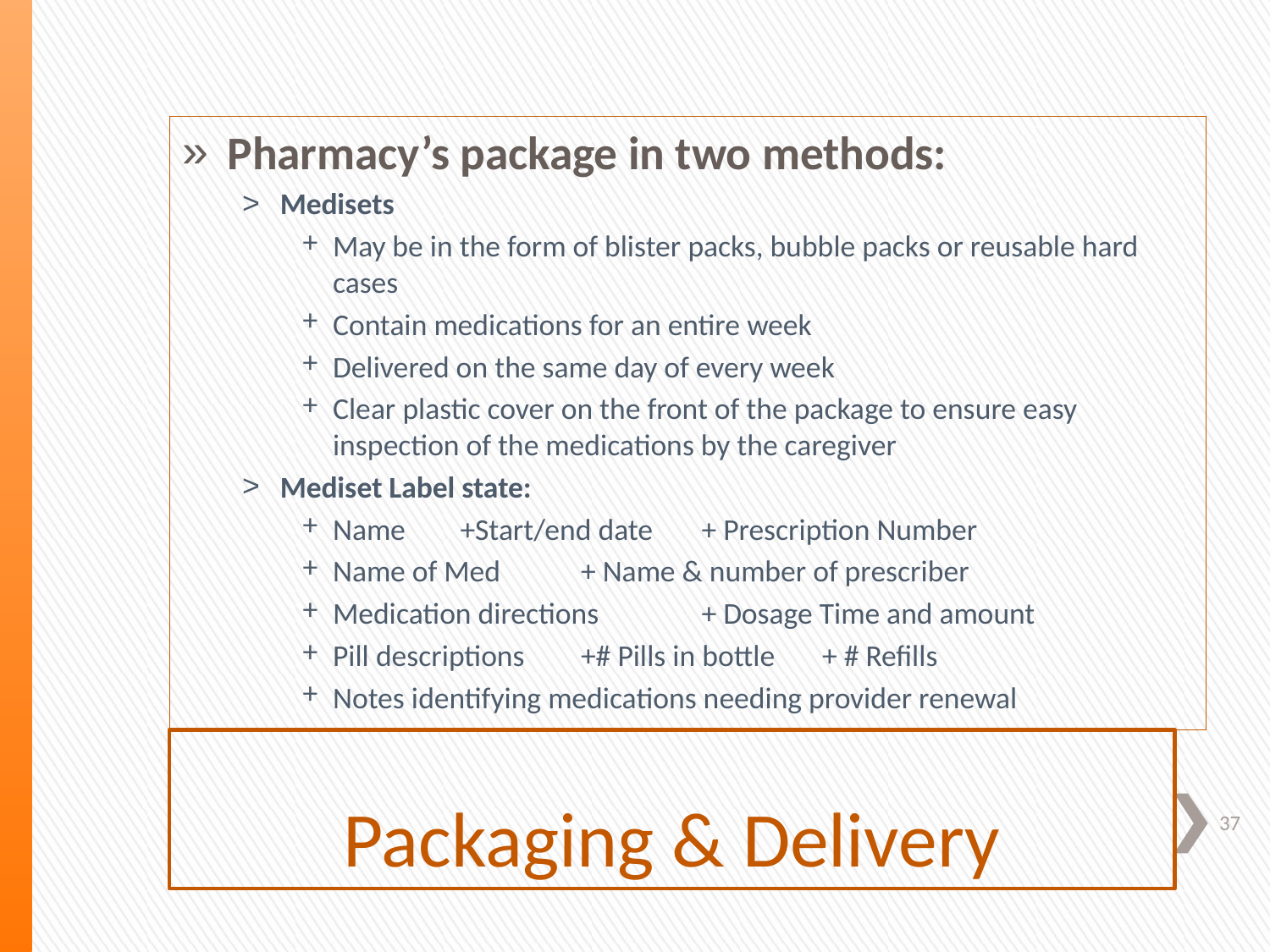

Pharmacy’s package in two methods:
Medisets
May be in the form of blister packs, bubble packs or reusable hard cases
Contain medications for an entire week
Delivered on the same day of every week
Clear plastic cover on the front of the package to ensure easy inspection of the medications by the caregiver
Mediset Label state:
Name		 +Start/end date	 + Prescription Number
Name of Med	 + Name & number of prescriber
Medication directions		 + Dosage Time and amount
Pill descriptions	 +# Pills in bottle	 + # Refills
Notes identifying medications needing provider renewal
# Packaging & Delivery
37